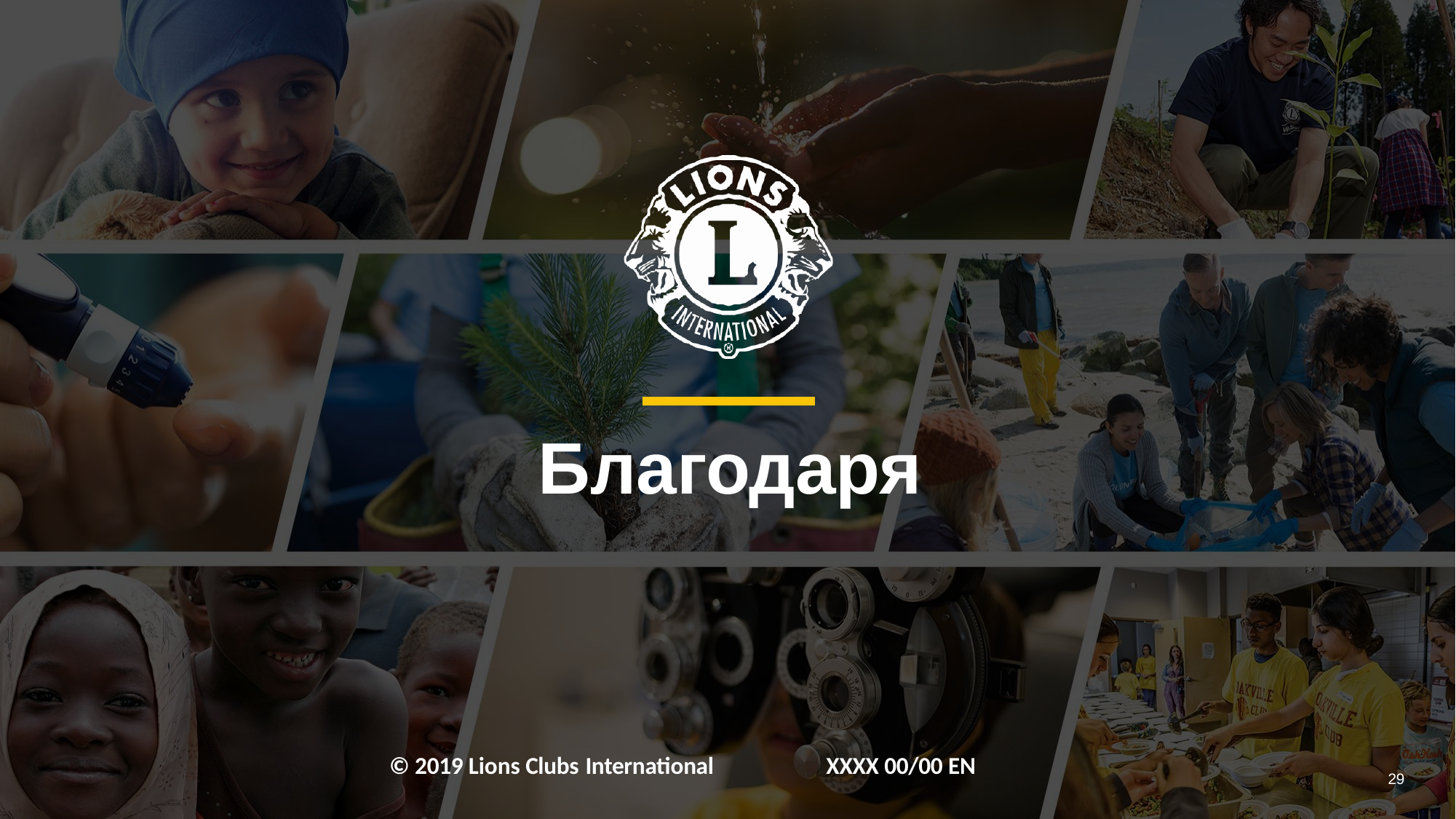

# Благодаря
© 2019 Lions Clubs International
XXXX 00/00 EN
29